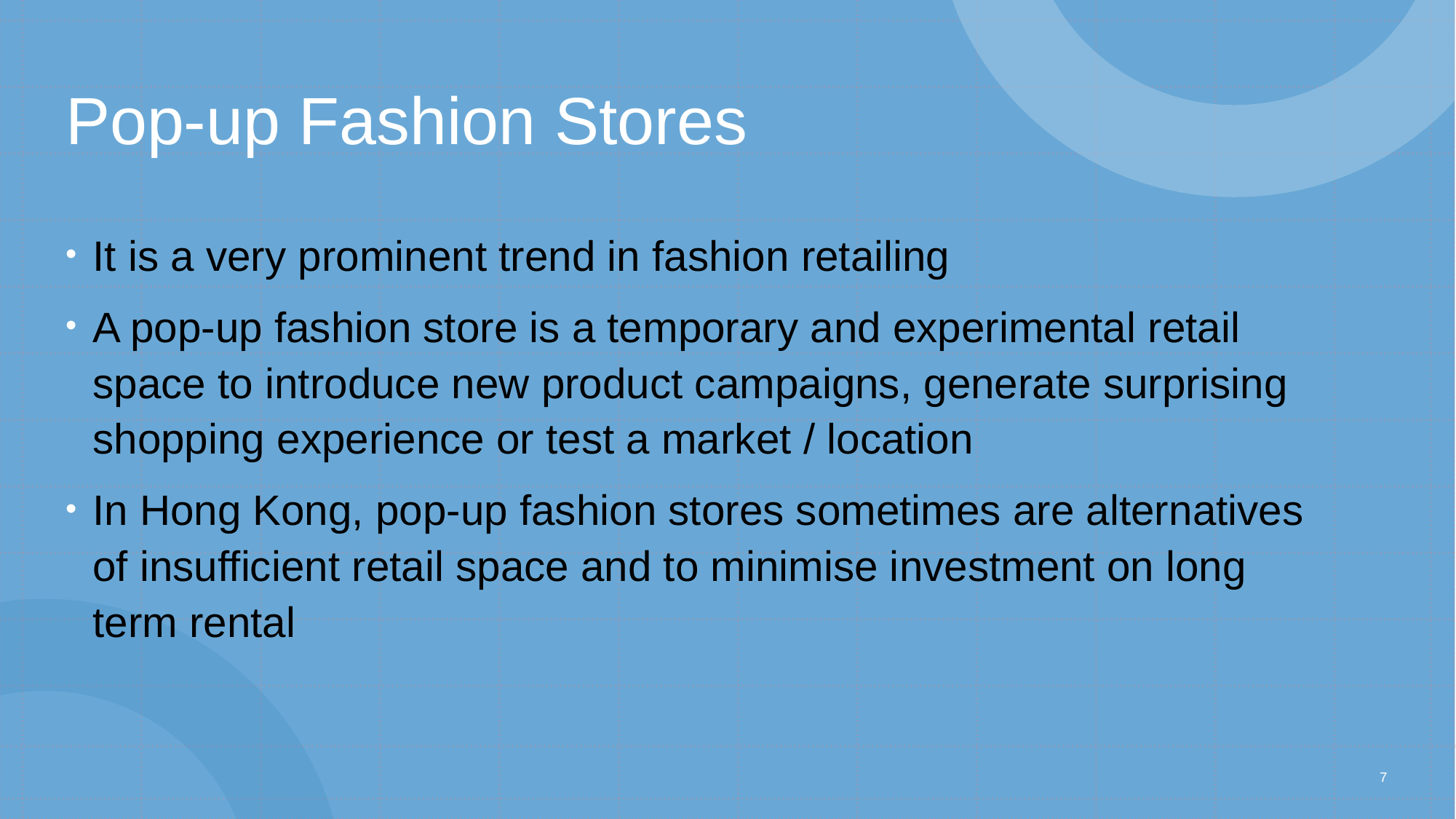

# Pop-up Fashion Stores
It is a very prominent trend in fashion retailing
A pop-up fashion store is a temporary and experimental retail space to introduce new product campaigns, generate surprising shopping experience or test a market / location
In Hong Kong, pop-up fashion stores sometimes are alternatives of insufficient retail space and to minimise investment on long term rental
7